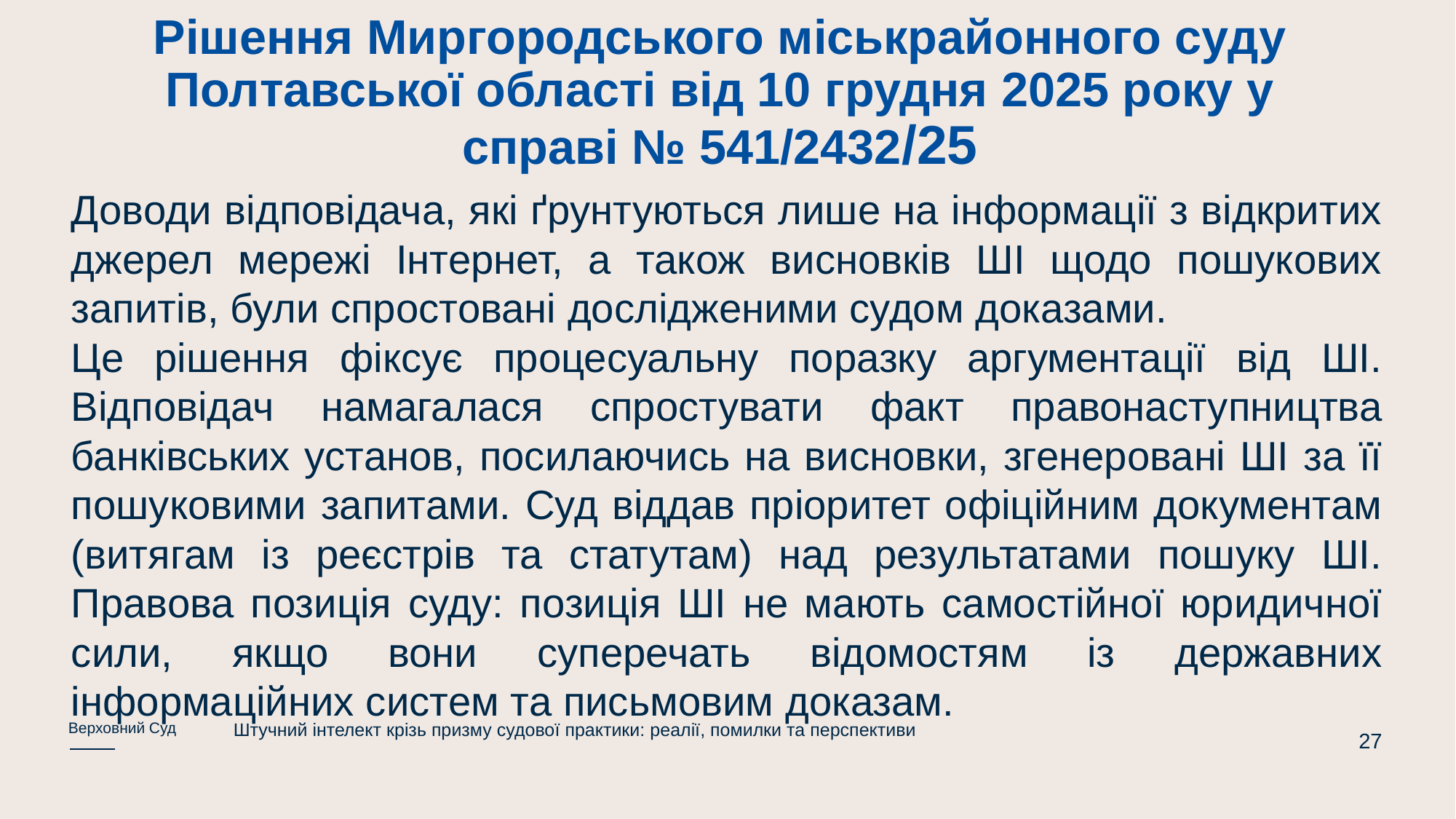

# Рішення Миргородського міськрайонного суду Полтавської області від 10 грудня 2025 року у справі № 541/2432/25
Доводи відповідача, які ґрунтуються лише на інформації з відкритих джерел мережі Інтернет, а також висновків ШІ щодо пошукових запитів, були спростовані дослідженими судом доказами.
Це рішення фіксує процесуальну поразку аргументації від ШІ. Відповідач намагалася спростувати факт правонаступництва банківських установ, посилаючись на висновки, згенеровані ШІ за її пошуковими запитами. Суд віддав пріоритет офіційним документам (витягам із реєстрів та статутам) над результатами пошуку ШІ. Правова позиція суду: позиція ШІ не мають самостійної юридичної сили, якщо вони суперечать відомостям із державних інформаційних систем та письмовим доказам.
Штучний інтелект крізь призму судової практики: реалії, помилки та перспективи
Верховний Суд
27